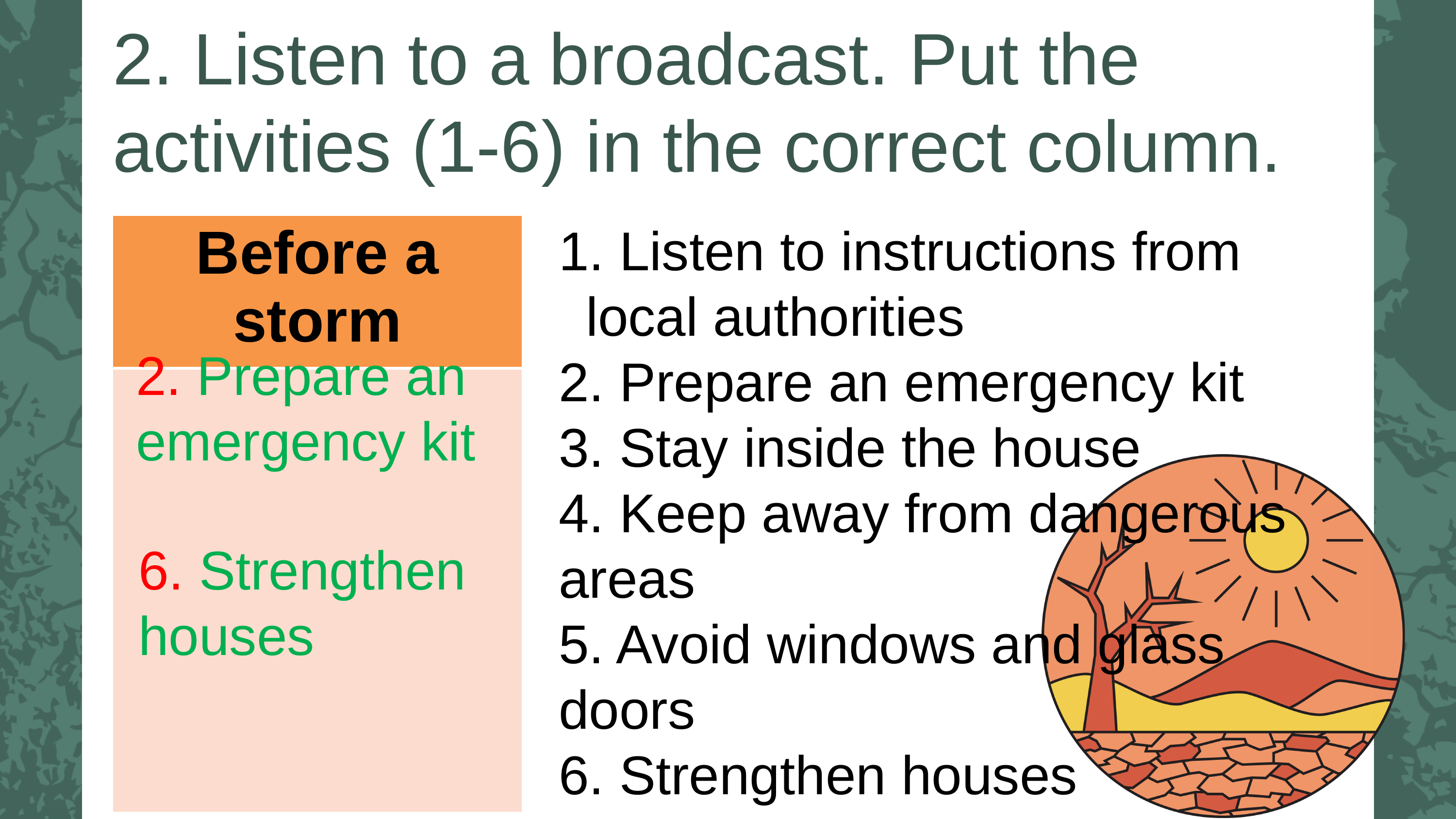

2. Listen to a broadcast. Put the activities (1-6) in the correct column.
 Listen to instructions from local authorities
2. Prepare an emergency kit
3. Stay inside the house
4. Keep away from dangerous areas
5. Avoid windows and glass doors
6. Strengthen houses
| Before a storm |
| --- |
|  |
2. Prepare an emergency kit

6. Strengthen houses